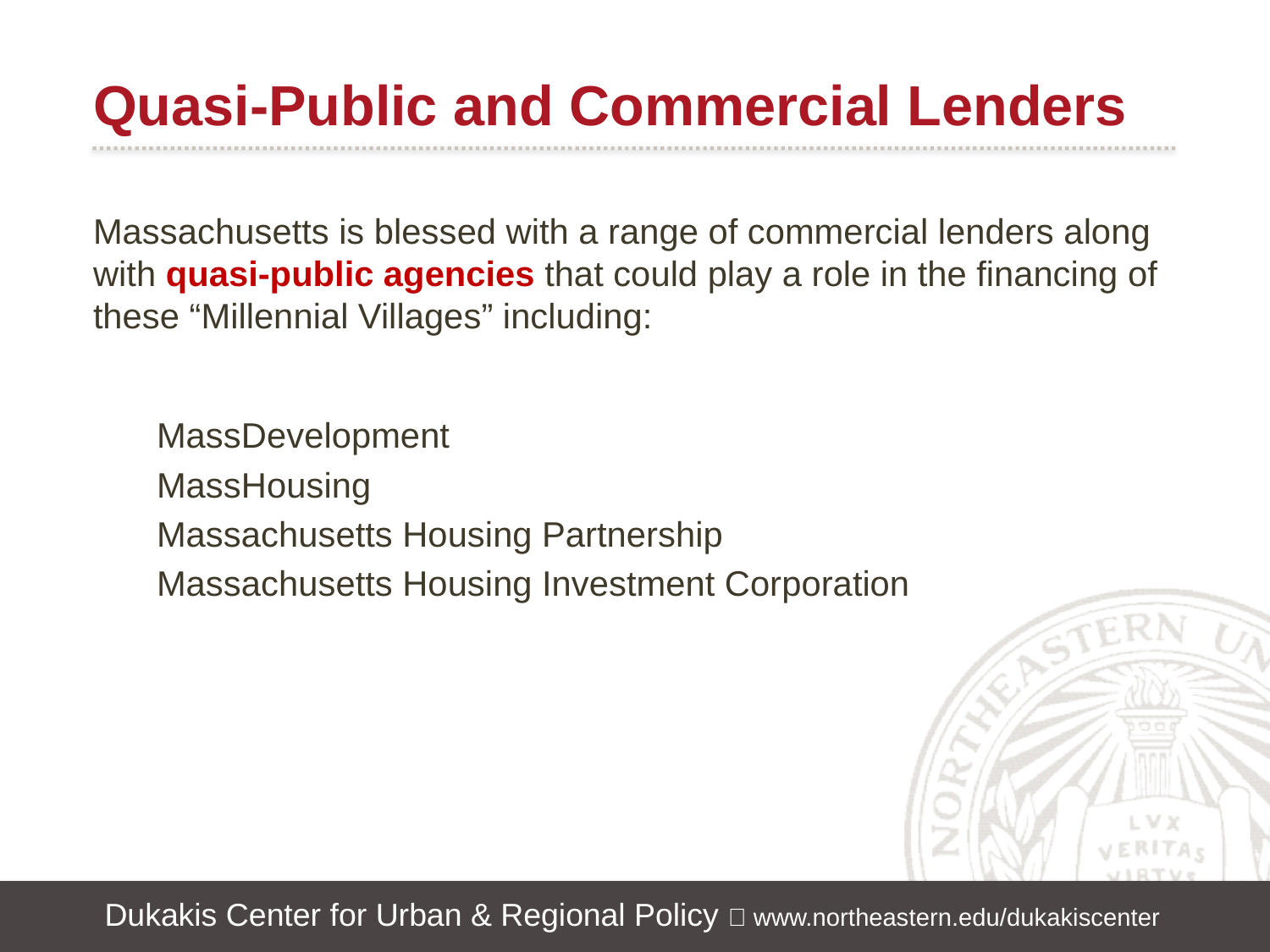

# Quasi-Public and Commercial Lenders
Massachusetts is blessed with a range of commercial lenders along with quasi-public agencies that could play a role in the financing of these “Millennial Villages” including:

MassDevelopment
MassHousing
Massachusetts Housing Partnership
Massachusetts Housing Investment Corporation